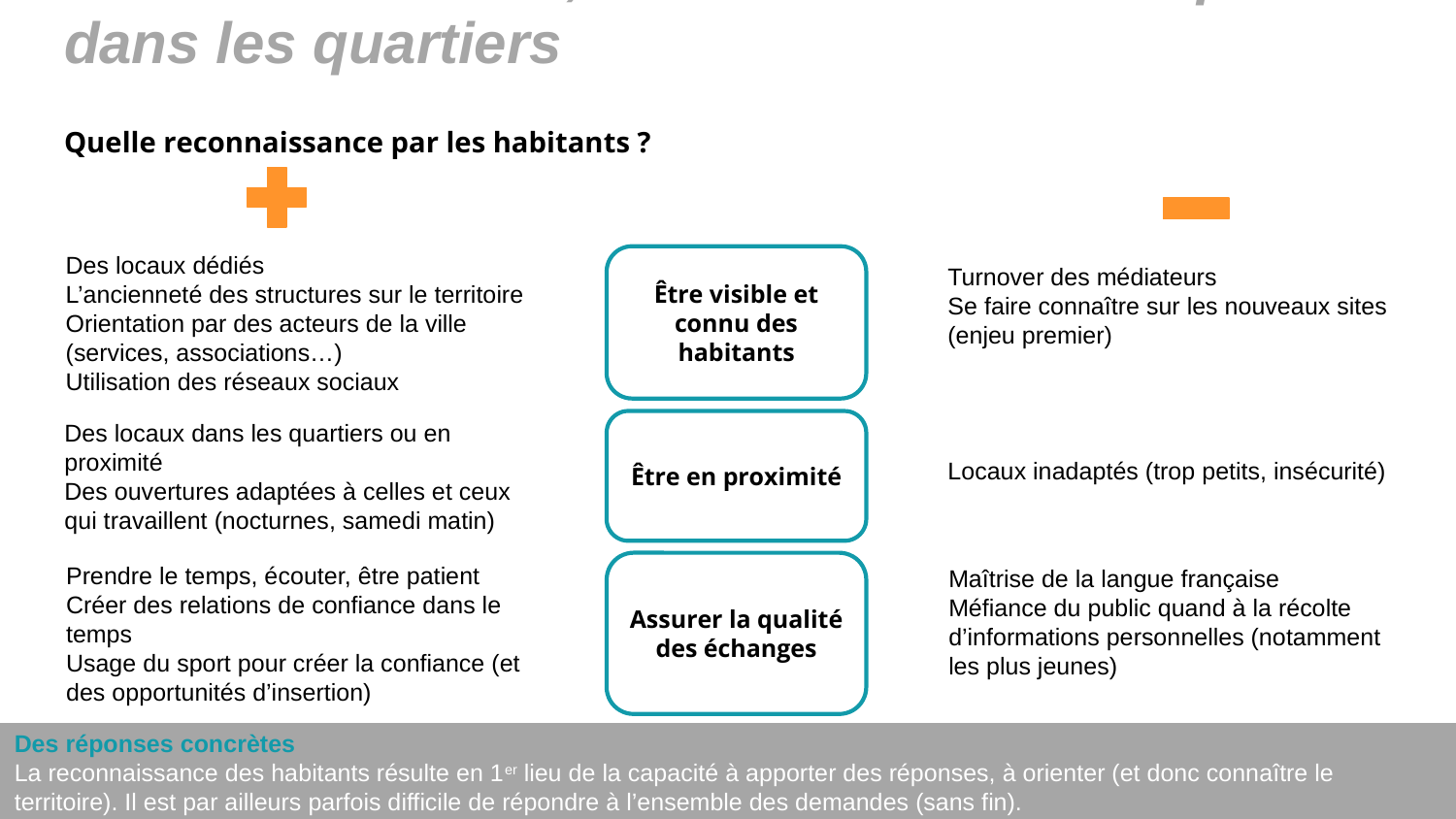

# L’accès aux droits, aux services et à l’emploi dans les quartiers
Quelle reconnaissance par les habitants ?

Être visible et connu des habitants
Des locaux dédiés
L’ancienneté des structures sur le territoire
Orientation par des acteurs de la ville (services, associations…)
Utilisation des réseaux sociaux
Turnover des médiateurs
Se faire connaître sur les nouveaux sites (enjeu premier)
Des locaux dans les quartiers ou en proximité
Des ouvertures adaptées à celles et ceux qui travaillent (nocturnes, samedi matin)
Être en proximité
Locaux inadaptés (trop petits, insécurité)
Prendre le temps, écouter, être patient
Créer des relations de confiance dans le temps
Usage du sport pour créer la confiance (et des opportunités d’insertion)
Maîtrise de la langue française
Méfiance du public quand à la récolte d’informations personnelles (notamment les plus jeunes)
Assurer la qualité des échanges
Des réponses concrètes
La reconnaissance des habitants résulte en 1er lieu de la capacité à apporter des réponses, à orienter (et donc connaître le territoire). Il est par ailleurs parfois difficile de répondre à l’ensemble des demandes (sans fin).